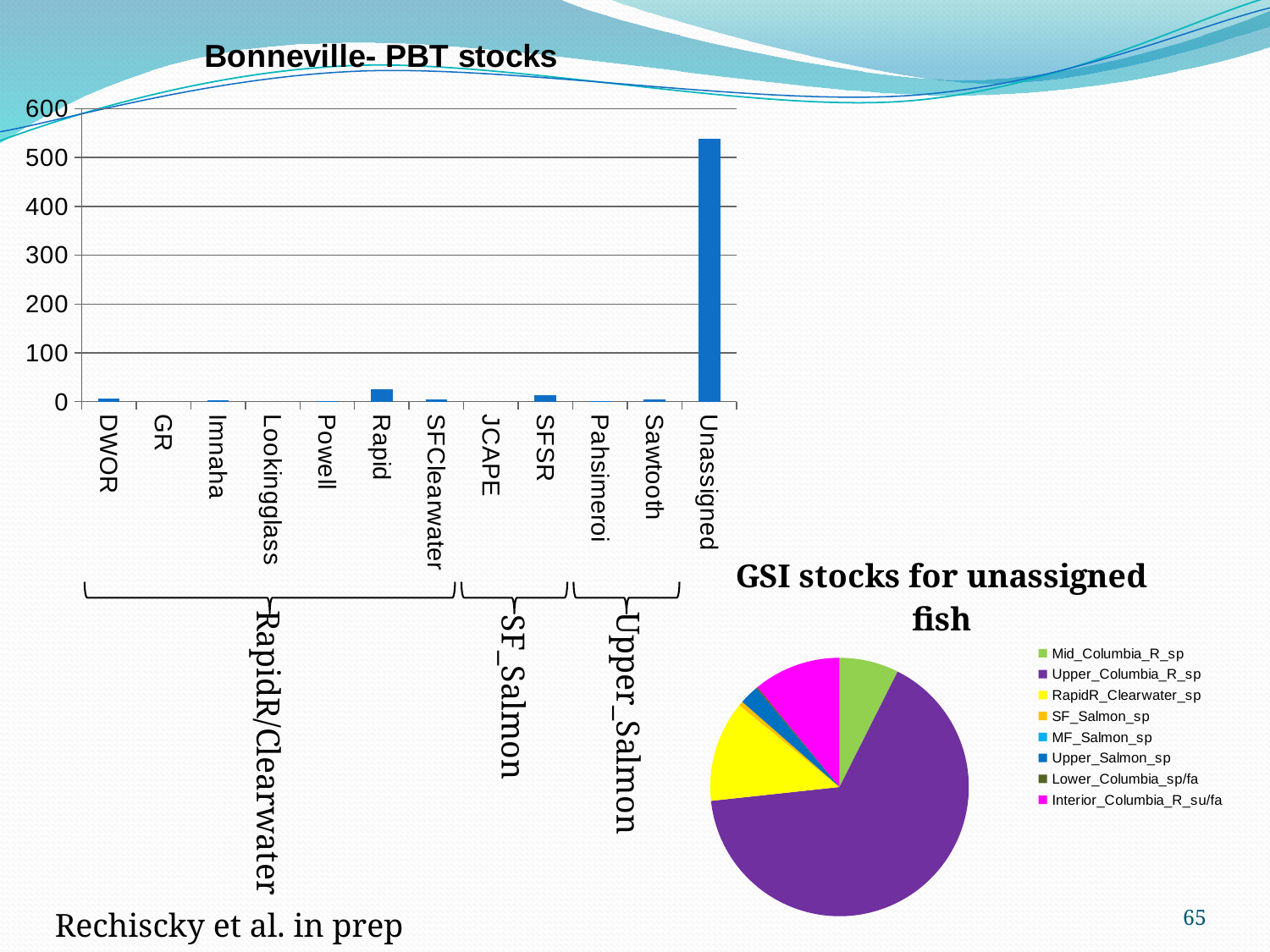

### Chart: Bonneville- PBT stocks

| Category |  |
|---|---|
| DWOR | 7.0 |
| GR | None |
| Imnaha | 3.0 |
| Lookingglass | None |
| Powell | 1.0 |
| Rapid | 25.0 |
| SFClearwater | 5.0 |
| JCAPE | None |
| SFSR | 13.0 |
| Pahsimeroi | 2.0 |
| Sawtooth | 5.0 |
| Unassigned | 539.0 |

### Chart: GSI stocks for unassigned fish

| Category |  |
|---|---|
| Mid_Columbia_R_sp | 40.0 |
| Upper_Columbia_R_sp | 355.0 |
| RapidR_Clearwater_sp | 68.0 |
| SF_Salmon_sp | 3.0 |
| MF_Salmon_sp | None |
| Upper_Salmon_sp | 13.0 |
| Lower_Columbia_sp/fa | 1.0 |
| Interior_Columbia_R_su/fa | 59.0 |

SF_Salmon
Upper_Salmon
RapidR/Clearwater
65
Rechiscky et al. in prep